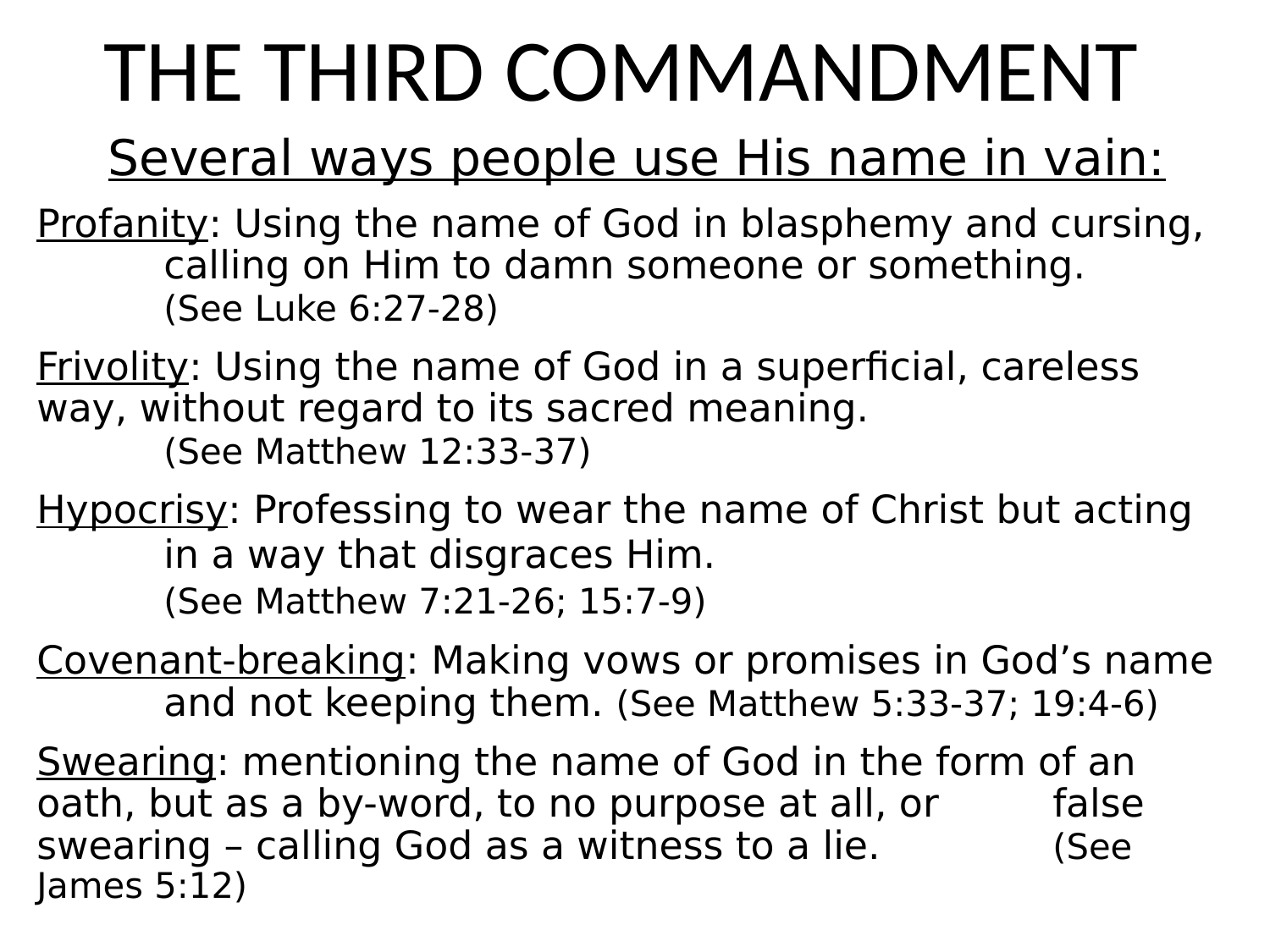

# THE THIRD COMMANDMENT
Several ways people use His name in vain:
Profanity: Using the name of God in blasphemy and cursing, 	calling on Him to damn someone or something.
	(See Luke 6:27-28)
Frivolity: Using the name of God in a superficial, careless 	way, without regard to its sacred meaning.
	(See Matthew 12:33-37)
Hypocrisy: Professing to wear the name of Christ but acting 	in a way that disgraces Him.
	(See Matthew 7:21-26; 15:7-9)
Covenant-breaking: Making vows or promises in God’s name 	and not keeping them. (See Matthew 5:33-37; 19:4-6)
Swearing: mentioning the name of God in the form of an 	oath, but as a by-word, to no purpose at all, or 	false swearing – calling God as a witness to a lie. 		(See James 5:12)